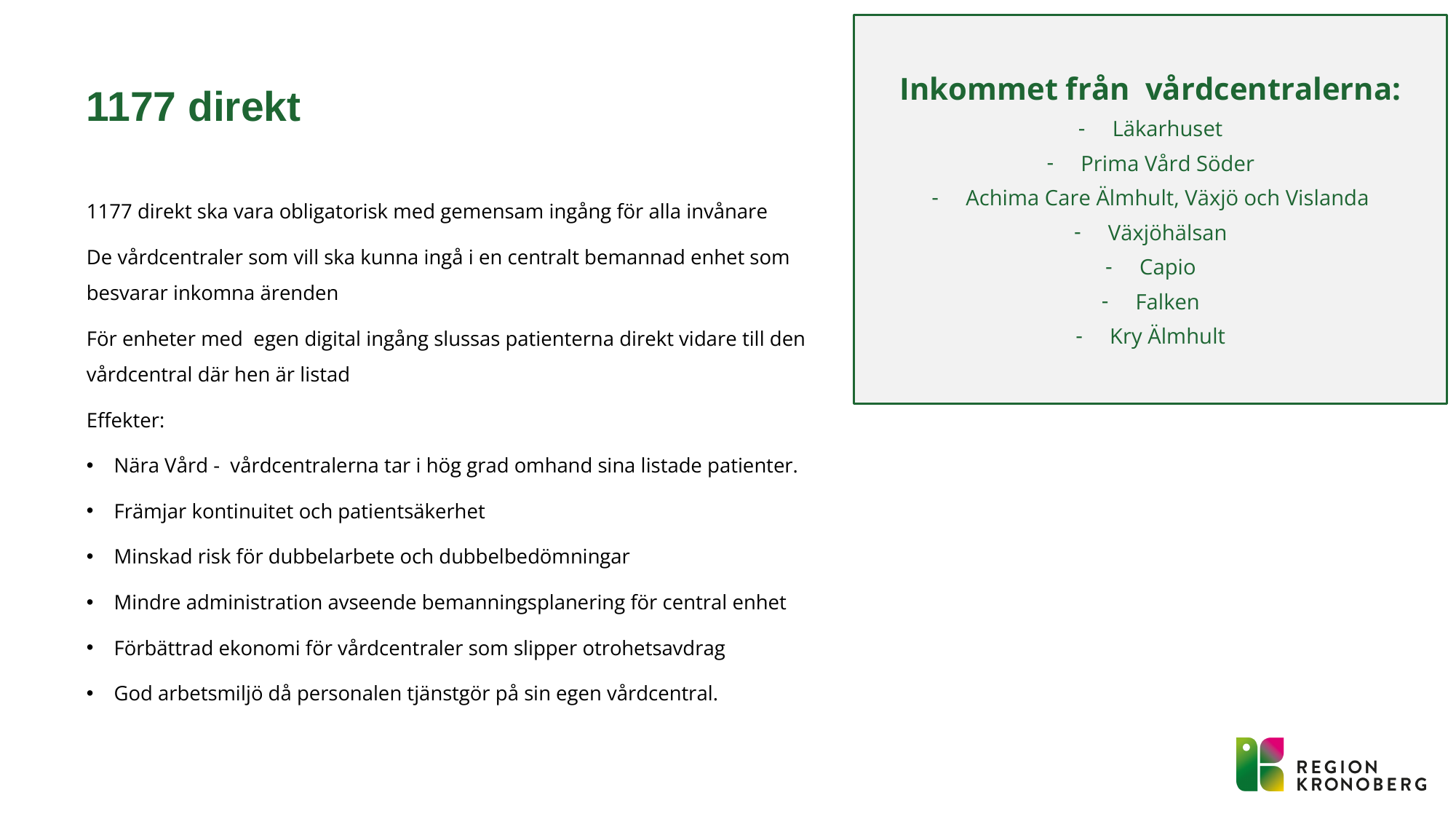

Inkommet från  vårdcentralerna:
Läkarhuset
Prima Vård Söder
Achima Care Älmhult, Växjö och Vislanda
Växjöhälsan
Capio
Falken
Kry Älmhult
# 1177 direkt
1177 direkt ska vara obligatorisk med gemensam ingång för alla invånare
De vårdcentraler som vill ska kunna ingå i en centralt bemannad enhet som besvarar inkomna ärenden
För enheter med  egen digital ingång slussas patienterna direkt vidare till den vårdcentral där hen är listad
Effekter:
Nära Vård -  vårdcentralerna tar i hög grad omhand sina listade patienter.
Främjar kontinuitet och patientsäkerhet
Minskad risk för dubbelarbete och dubbelbedömningar
Mindre administration avseende bemanningsplanering för central enhet
Förbättrad ekonomi för vårdcentraler som slipper otrohetsavdrag
God arbetsmiljö då personalen tjänstgör på sin egen vårdcentral.